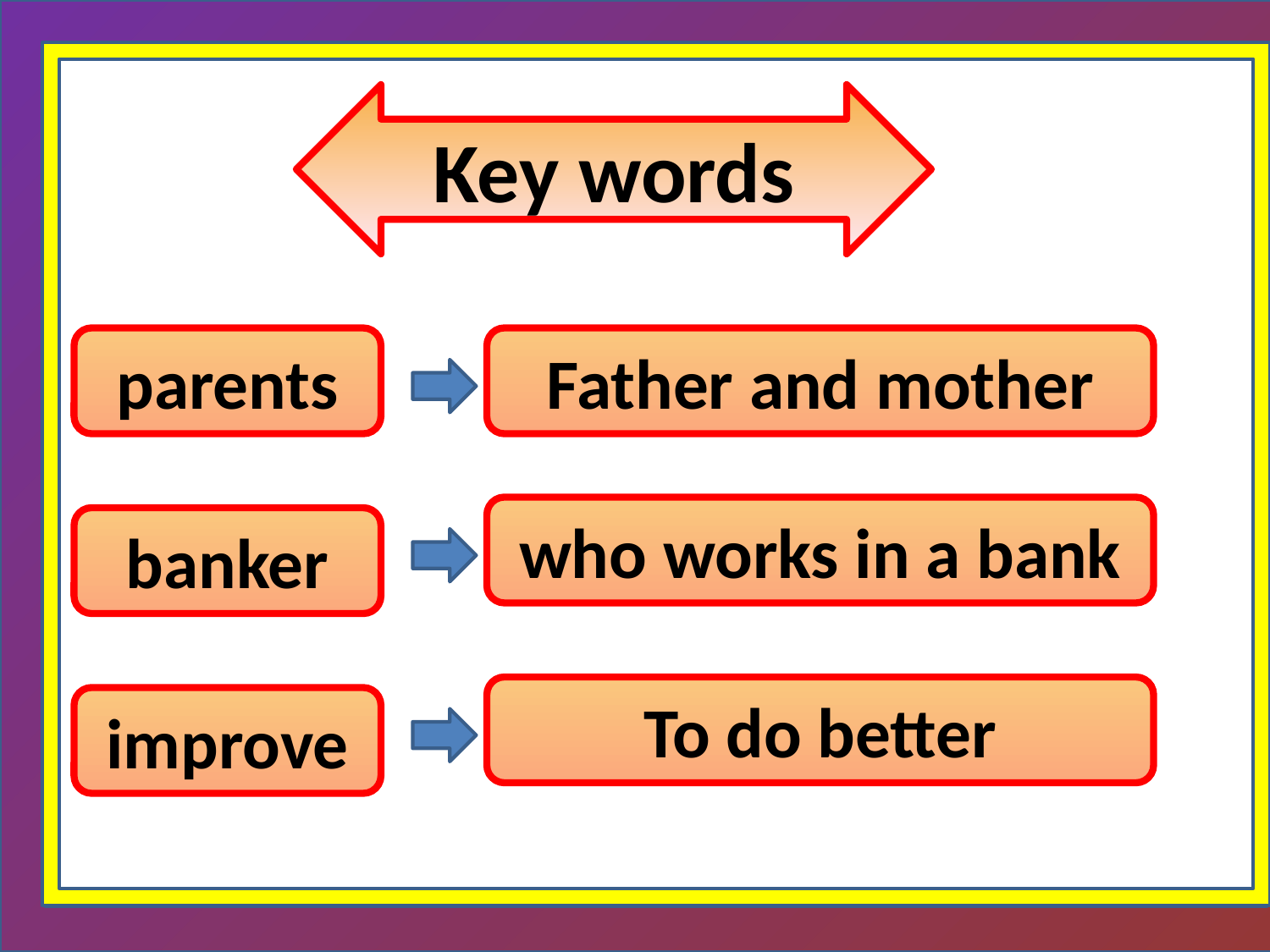

Key words
parents
Father and mother

who works in a bank
banker

To do better
improve